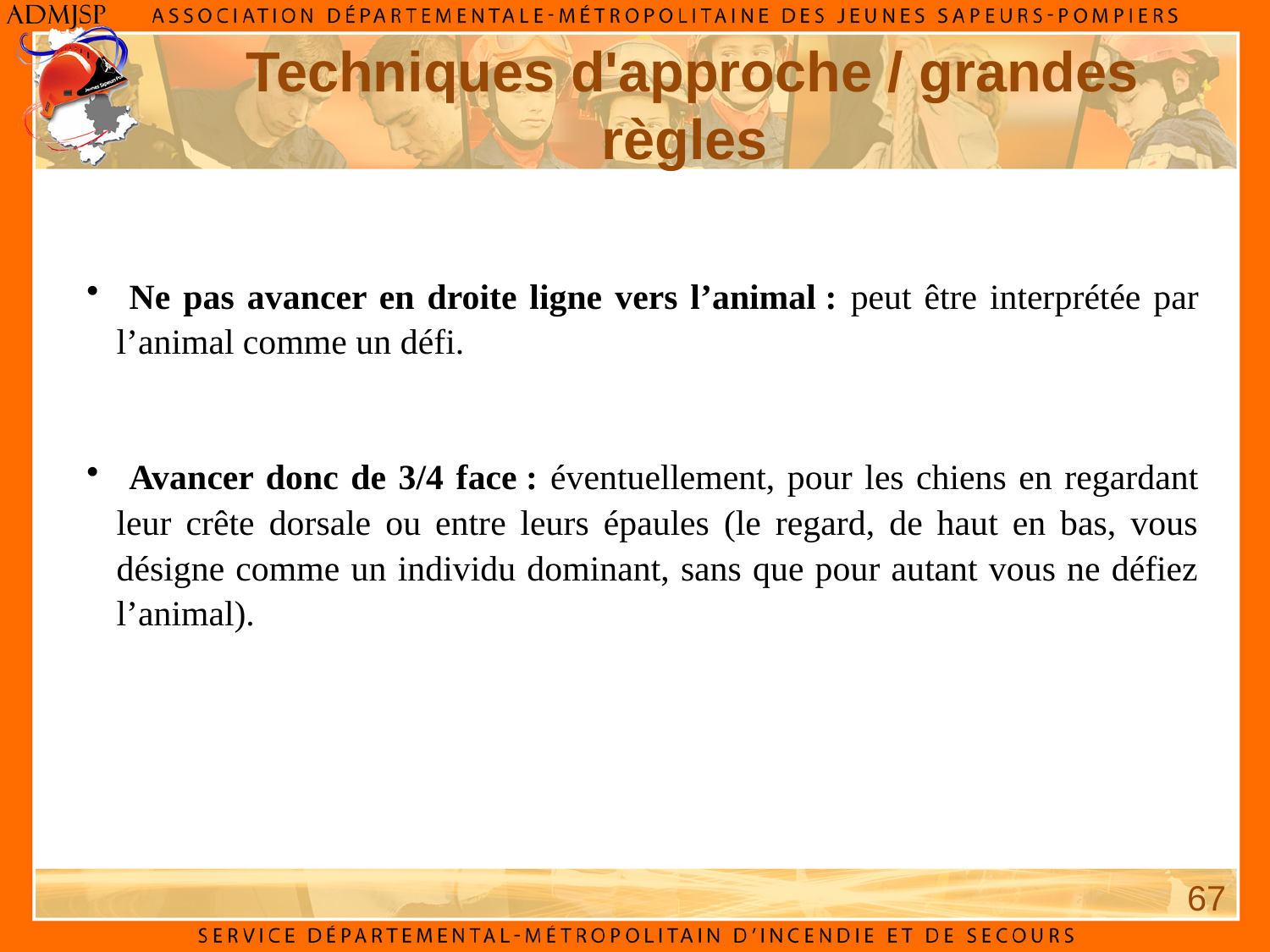

Techniques d'approche / grandes règles
 Ne pas avancer en droite ligne vers l’animal : peut être interprétée par l’animal comme un défi.

 Avancer donc de 3/4 face : éventuellement, pour les chiens en regardant leur crête dorsale ou entre leurs épaules (le regard, de haut en bas, vous désigne comme un individu dominant, sans que pour autant vous ne défiez l’animal).
67